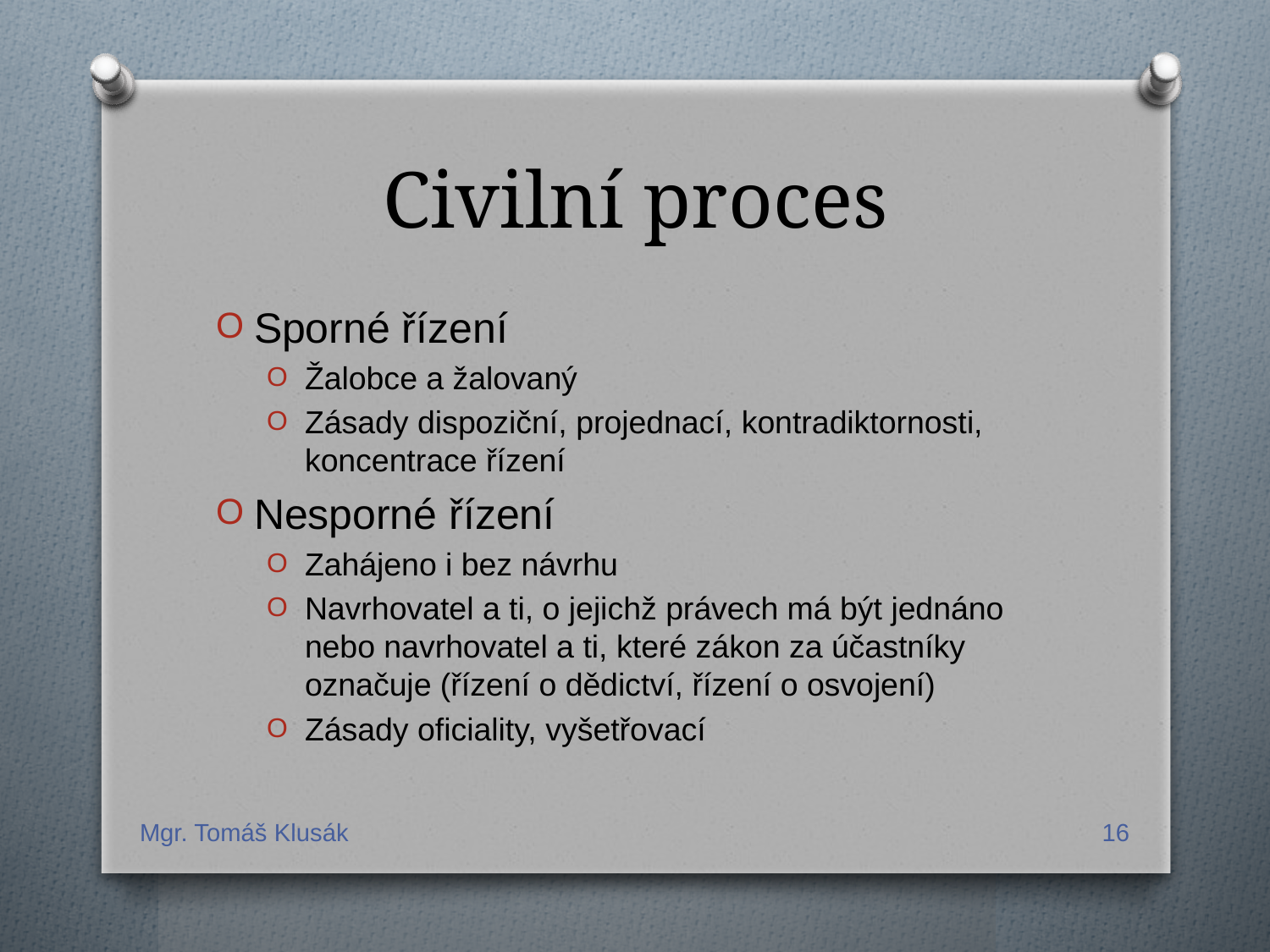

# Civilní proces
Sporné řízení
Žalobce a žalovaný
Zásady dispoziční, projednací, kontradiktornosti, koncentrace řízení
Nesporné řízení
Zahájeno i bez návrhu
Navrhovatel a ti, o jejichž právech má být jednáno nebo navrhovatel a ti, které zákon za účastníky označuje (řízení o dědictví, řízení o osvojení)
Zásady oficiality, vyšetřovací
Mgr. Tomáš Klusák
16